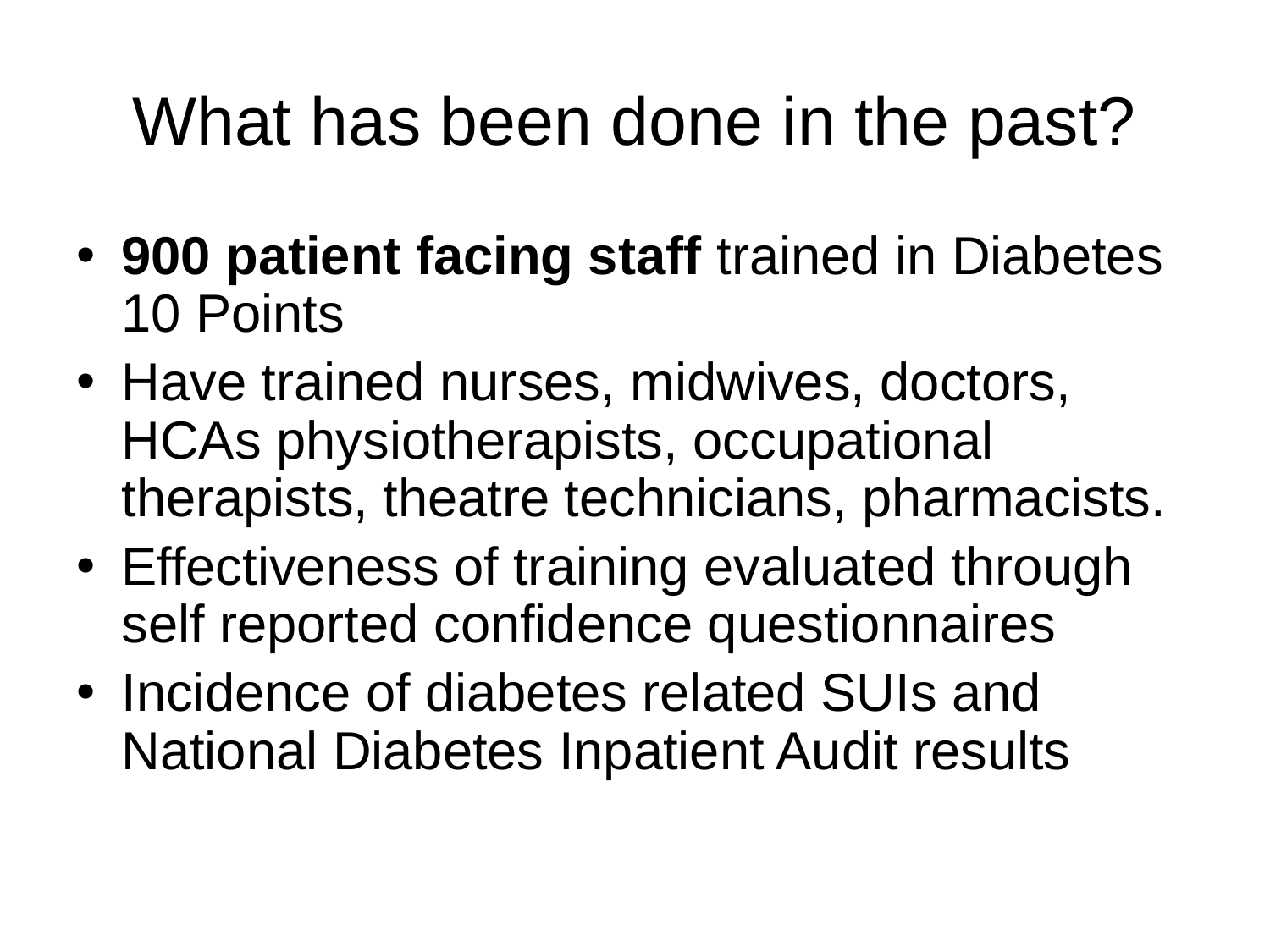

# What has been done in the past?
900 patient facing staff trained in Diabetes 10 Points
Have trained nurses, midwives, doctors, HCAs physiotherapists, occupational therapists, theatre technicians, pharmacists.
Effectiveness of training evaluated through self reported confidence questionnaires
Incidence of diabetes related SUIs and National Diabetes Inpatient Audit results